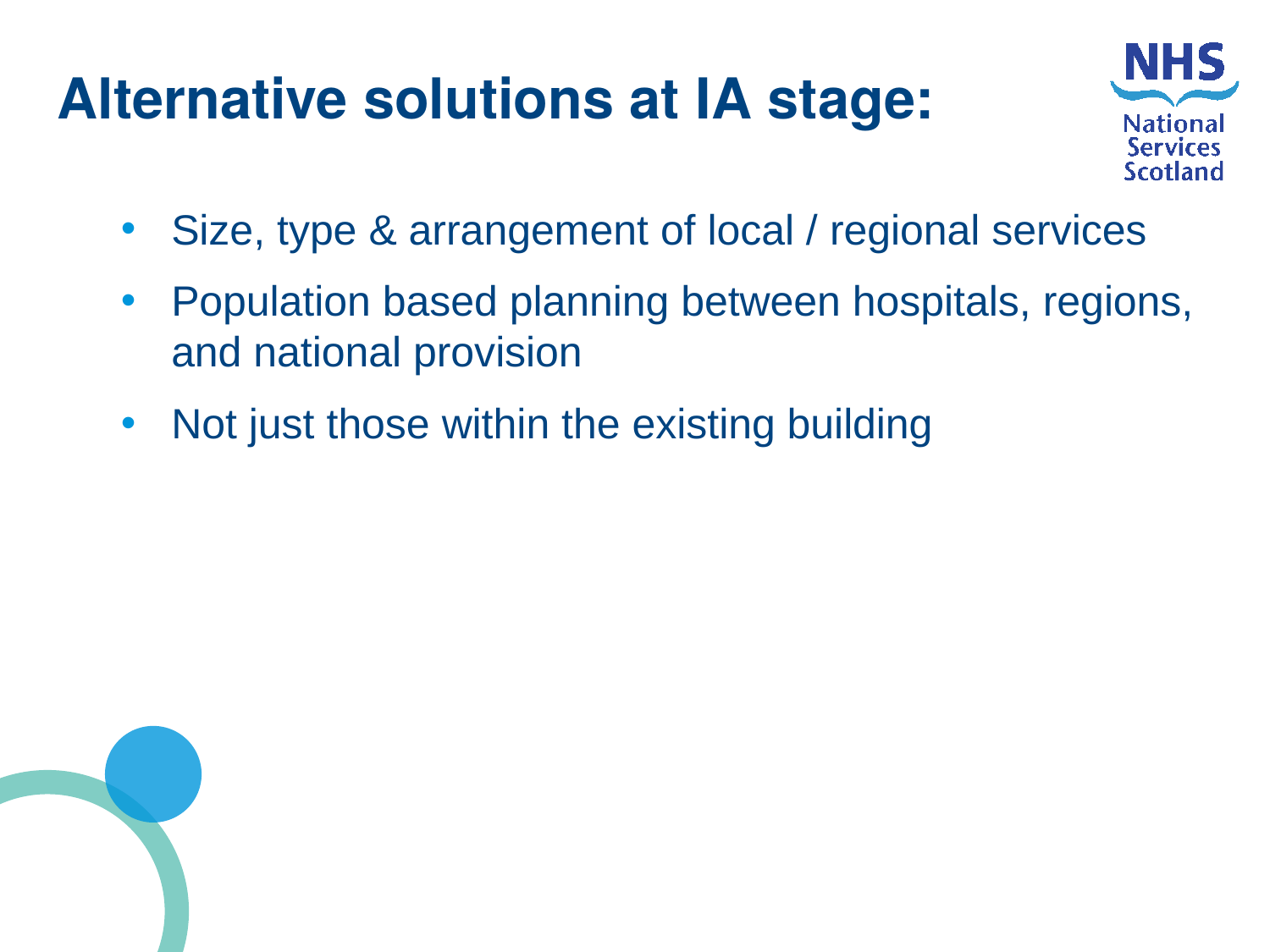

Slide style containing only text
Alternative solutions at IA stage:
Size, type & arrangement of local / regional services
Population based planning between hospitals, regions, and national provision
Not just those within the existing building
N.B.
Body Copy always uses Dark Blue NHS colour.